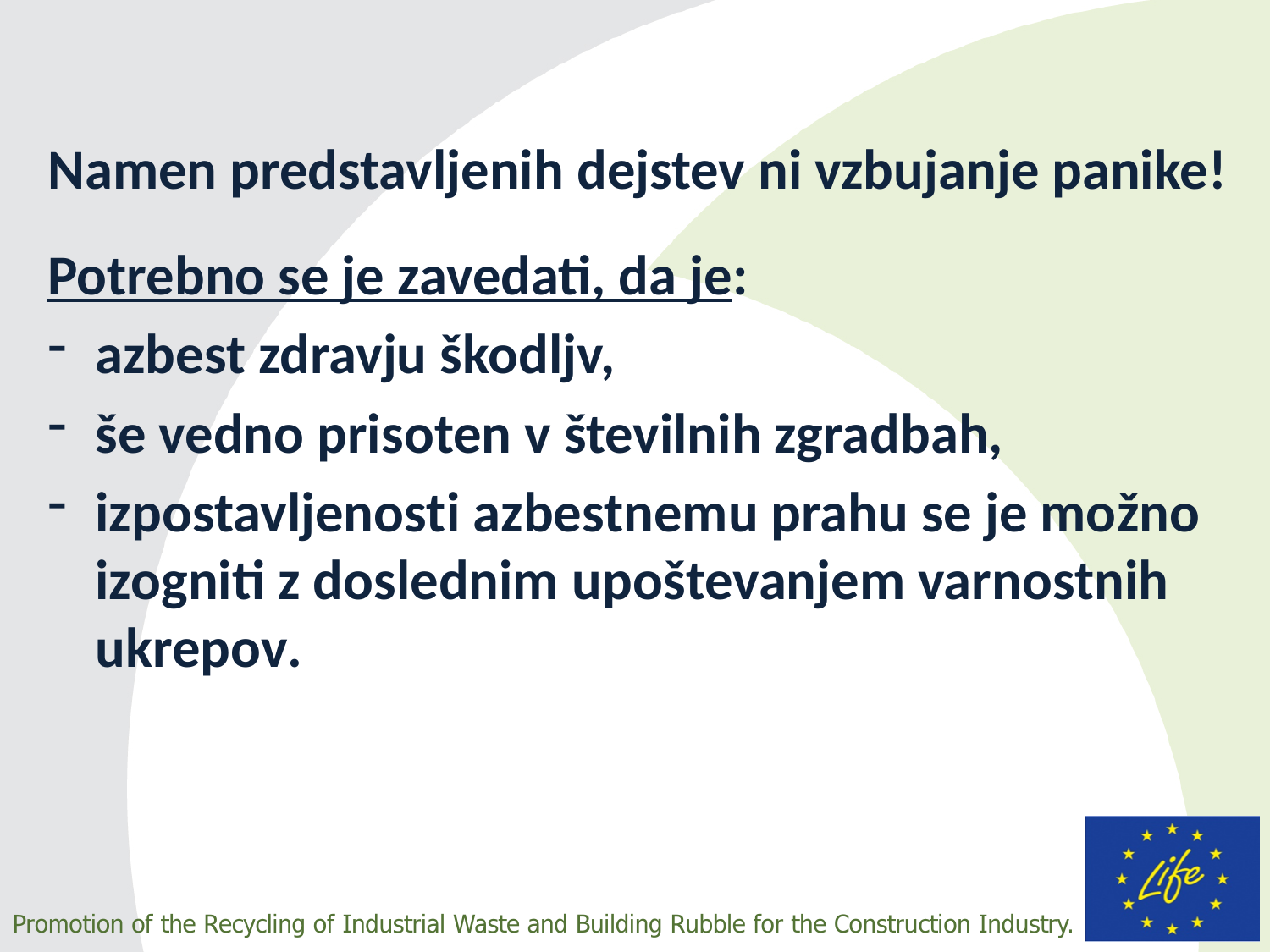

Namen predstavljenih dejstev ni vzbujanje panike!

Potrebno se je zavedati, da je:
azbest zdravju škodljv,
še vedno prisoten v številnih zgradbah,
izpostavljenosti azbestnemu prahu se je možno izogniti z doslednim upoštevanjem varnostnih ukrepov.